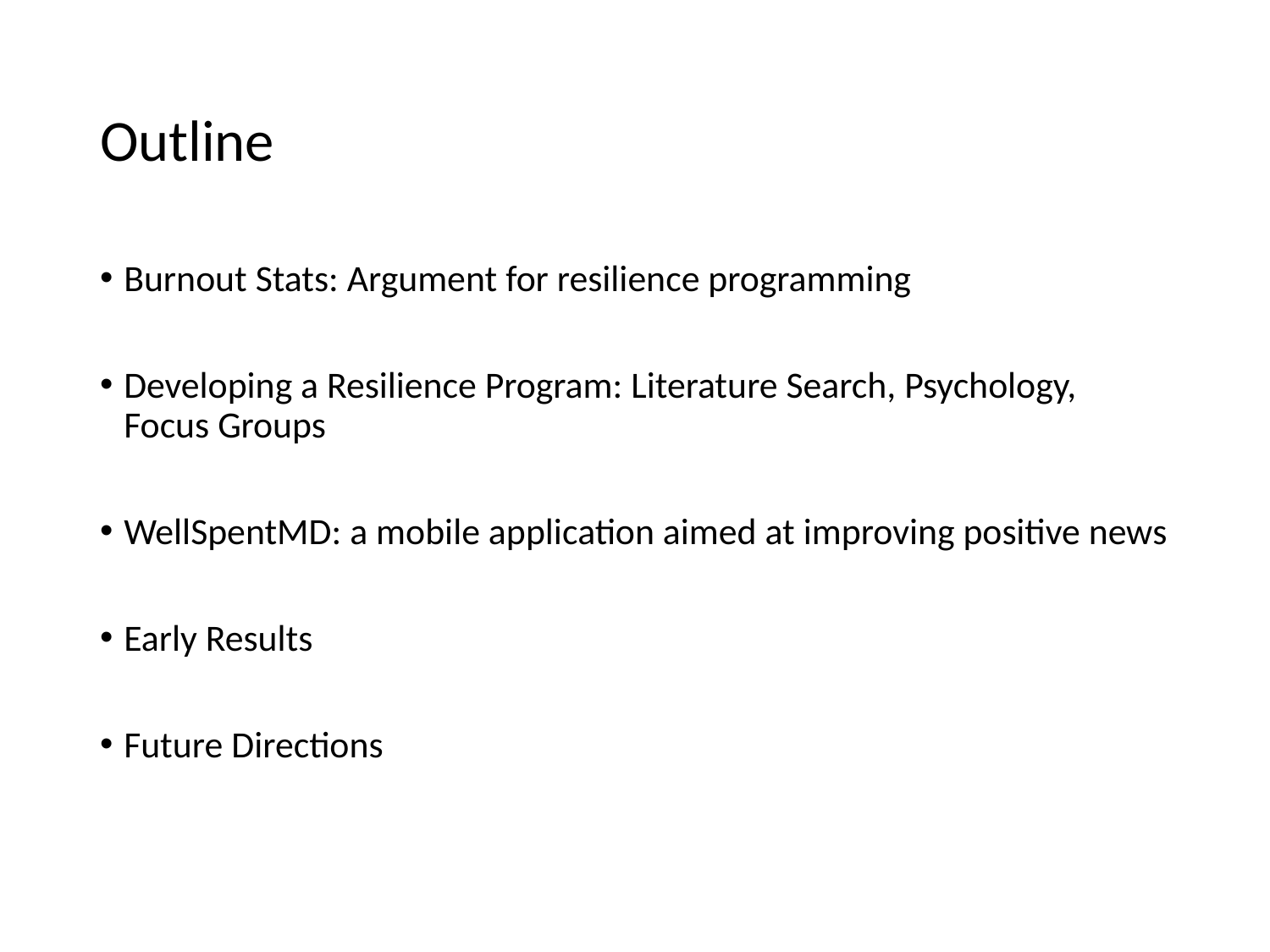

# Outline
Burnout Stats: Argument for resilience programming

Developing a Resilience Program: Literature Search, Psychology, Focus Groups

WellSpentMD: a mobile application aimed at improving positive news

Early Results

Future Directions